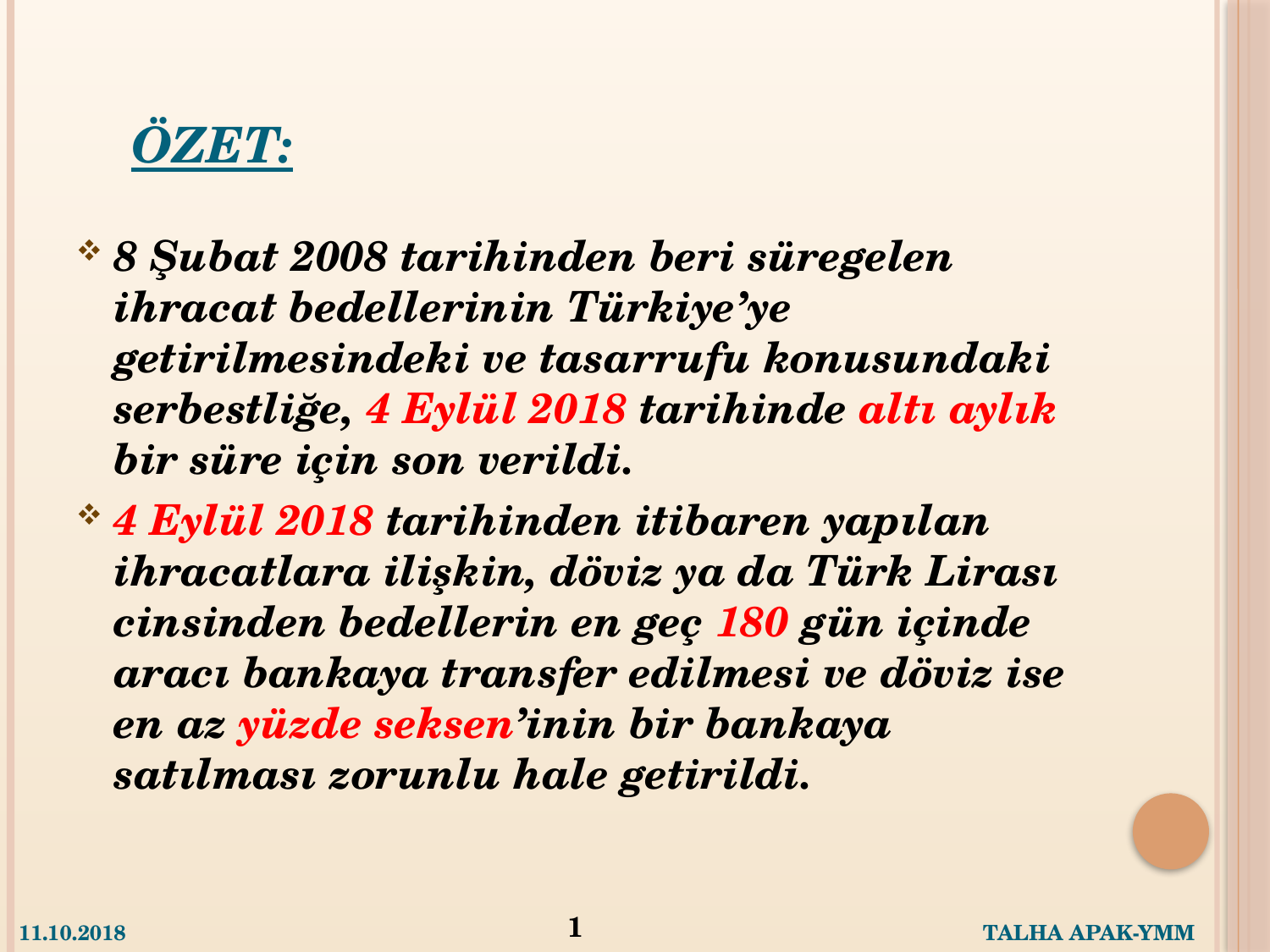

# ÖZET:
8 Şubat 2008 tarihinden beri süregelen ihracat bedellerinin Türkiye’ye getirilmesindeki ve tasarrufu konusundaki serbestliğe, 4 Eylül 2018 tarihinde altı aylık bir süre için son verildi.
4 Eylül 2018 tarihinden itibaren yapılan ihracatlara ilişkin, döviz ya da Türk Lirası cinsinden bedellerin en geç 180 gün içinde aracı bankaya transfer edilmesi ve döviz ise en az yüzde seksen’inin bir bankaya satılması zorunlu hale getirildi.
1
 11.10.2018                                                                                                                                            TALHA APAK-YMM